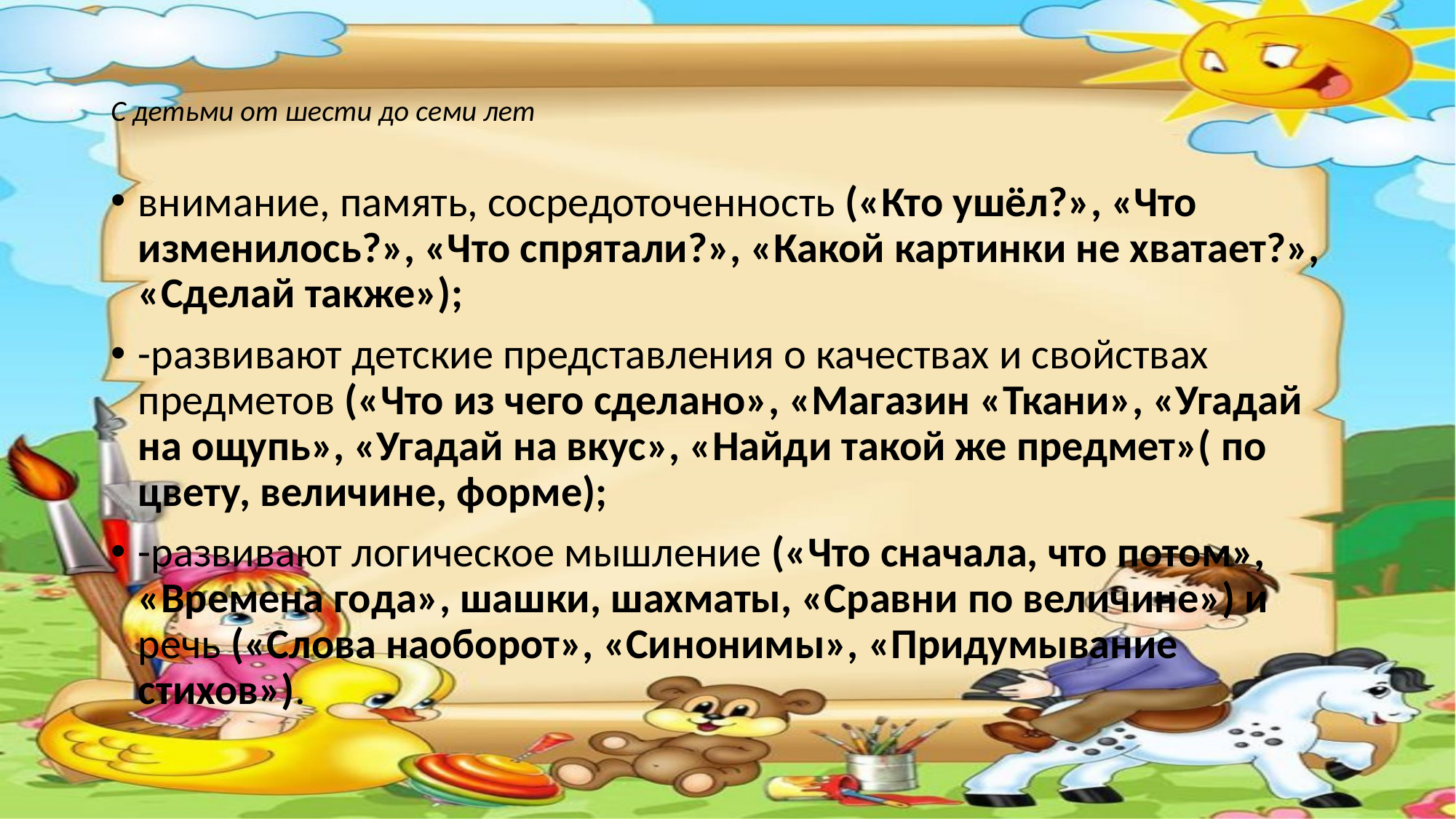

# С детьми от шести до семи лет
внимание, память, сосредоточенность («Кто ушёл?», «Что изменилось?», «Что спрятали?», «Какой картинки не хватает?», «Сделай также»);
-развивают детские представления о качествах и свойствах предметов («Что из чего сделано», «Магазин «Ткани», «Угадай на ощупь», «Угадай на вкус», «Найди такой же предмет»( по цвету, величине, форме);
-развивают логическое мышление («Что сначала, что потом», «Времена года», шашки, шахматы, «Сравни по величине») и речь («Слова наоборот», «Синонимы», «Придумывание стихов»).